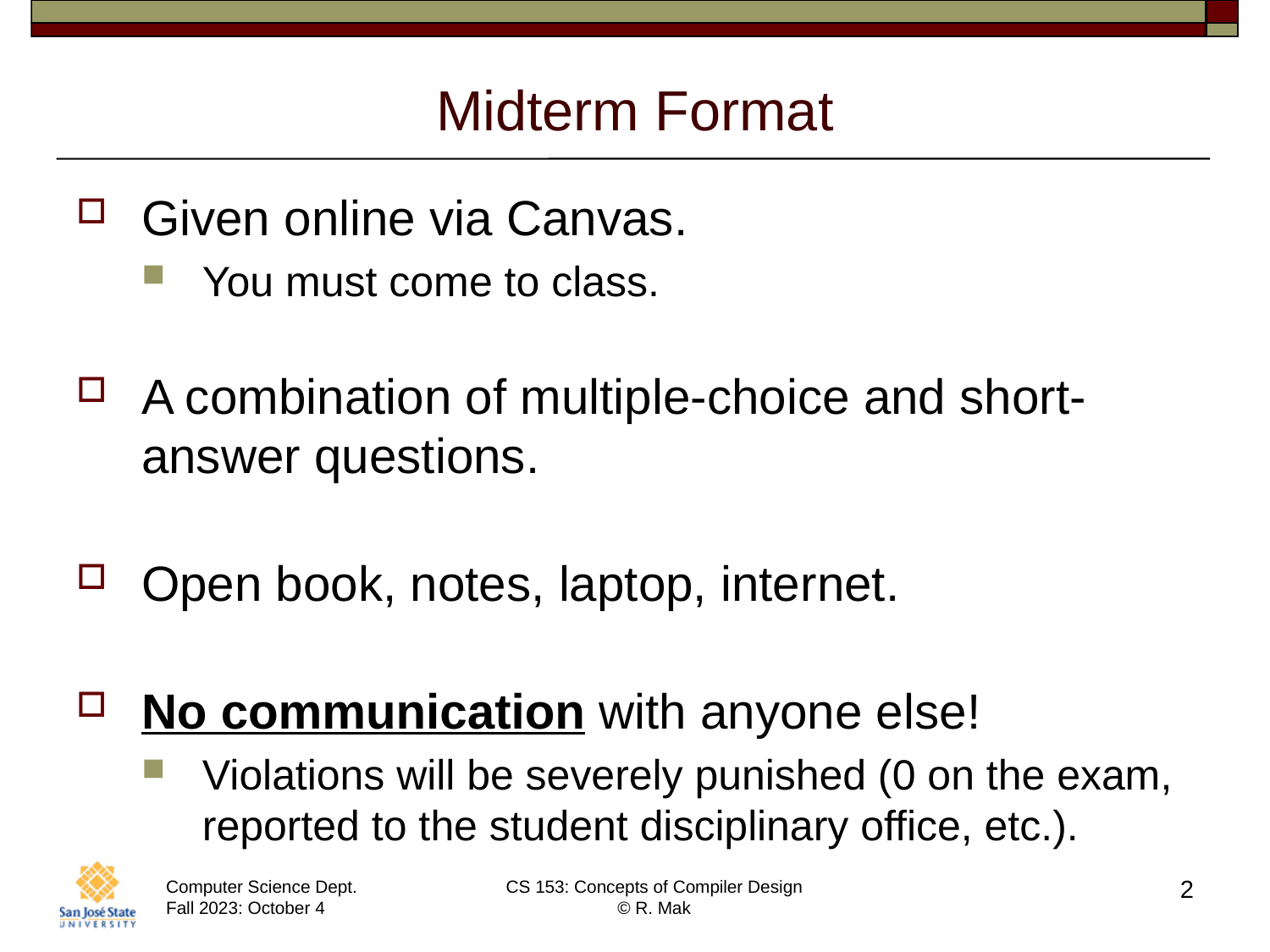

# Midterm Format
Given online via Canvas.
You must come to class.

A combination of multiple-choice and short-answer questions.

Open book, notes, laptop, internet.

No communication with anyone else!
Violations will be severely punished (0 on the exam, reported to the student disciplinary office, etc.).

2